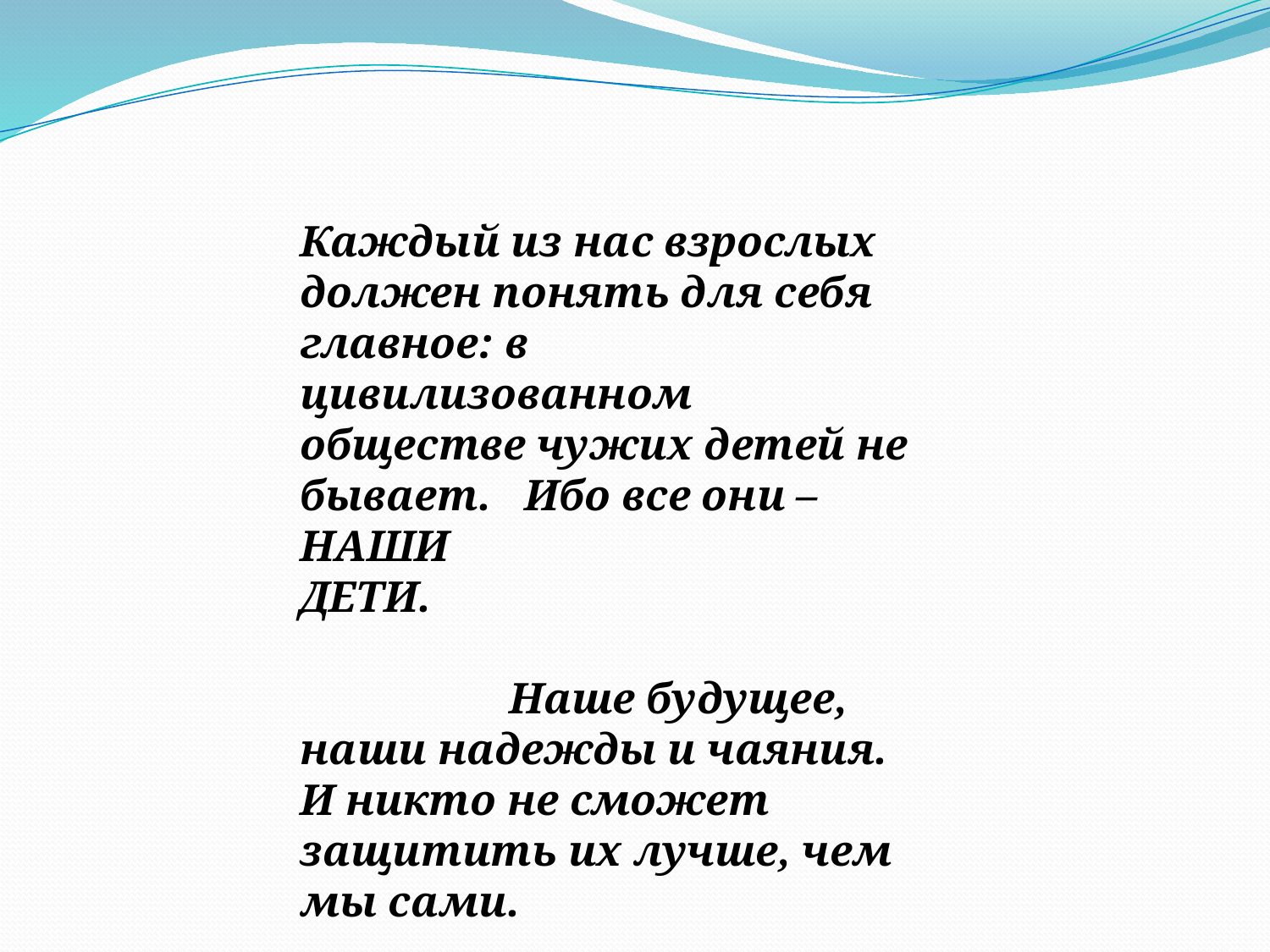

Каждый из нас взрослых должен понять для себя главное: в цивилизованном обществе чужих детей не бывает.   Ибо все они – НАШИ ДЕТИ.                                                                                                                     Наше будущее, наши надежды и чаяния.  И никто не сможет защитить их лучше, чем мы сами.